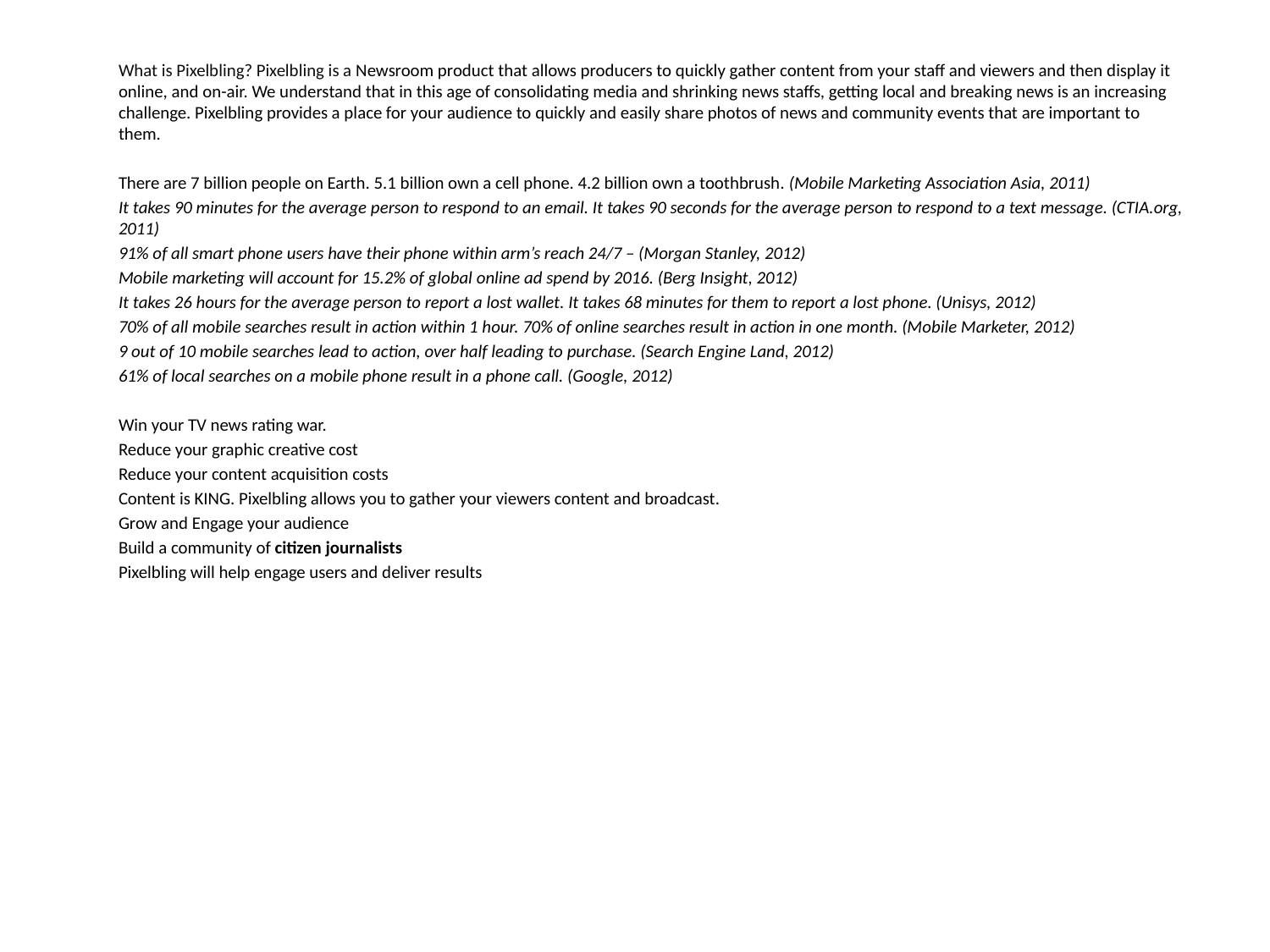

What is Pixelbling? Pixelbling is a Newsroom product that allows producers to quickly gather content from your staff and viewers and then display it online, and on-air. We understand that in this age of consolidating media and shrinking news staffs, getting local and breaking news is an increasing challenge. Pixelbling provides a place for your audience to quickly and easily share photos of news and community events that are important to them.

There are 7 billion people on Earth. 5.1 billion own a cell phone. 4.2 billion own a toothbrush. (Mobile Marketing Association Asia, 2011)
It takes 90 minutes for the average person to respond to an email. It takes 90 seconds for the average person to respond to a text message. (CTIA.org, 2011)
91% of all smart phone users have their phone within arm’s reach 24/7 – (Morgan Stanley, 2012)
Mobile marketing will account for 15.2% of global online ad spend by 2016. (Berg Insight, 2012)
It takes 26 hours for the average person to report a lost wallet. It takes 68 minutes for them to report a lost phone. (Unisys, 2012)
70% of all mobile searches result in action within 1 hour. 70% of online searches result in action in one month. (Mobile Marketer, 2012)
9 out of 10 mobile searches lead to action, over half leading to purchase. (Search Engine Land, 2012)
61% of local searches on a mobile phone result in a phone call. (Google, 2012)

Win your TV news rating war.
Reduce your graphic creative cost
Reduce your content acquisition costs
Content is KING. Pixelbling allows you to gather your viewers content and broadcast.
Grow and Engage your audience
Build a community of citizen journalists
Pixelbling will help engage users and deliver results